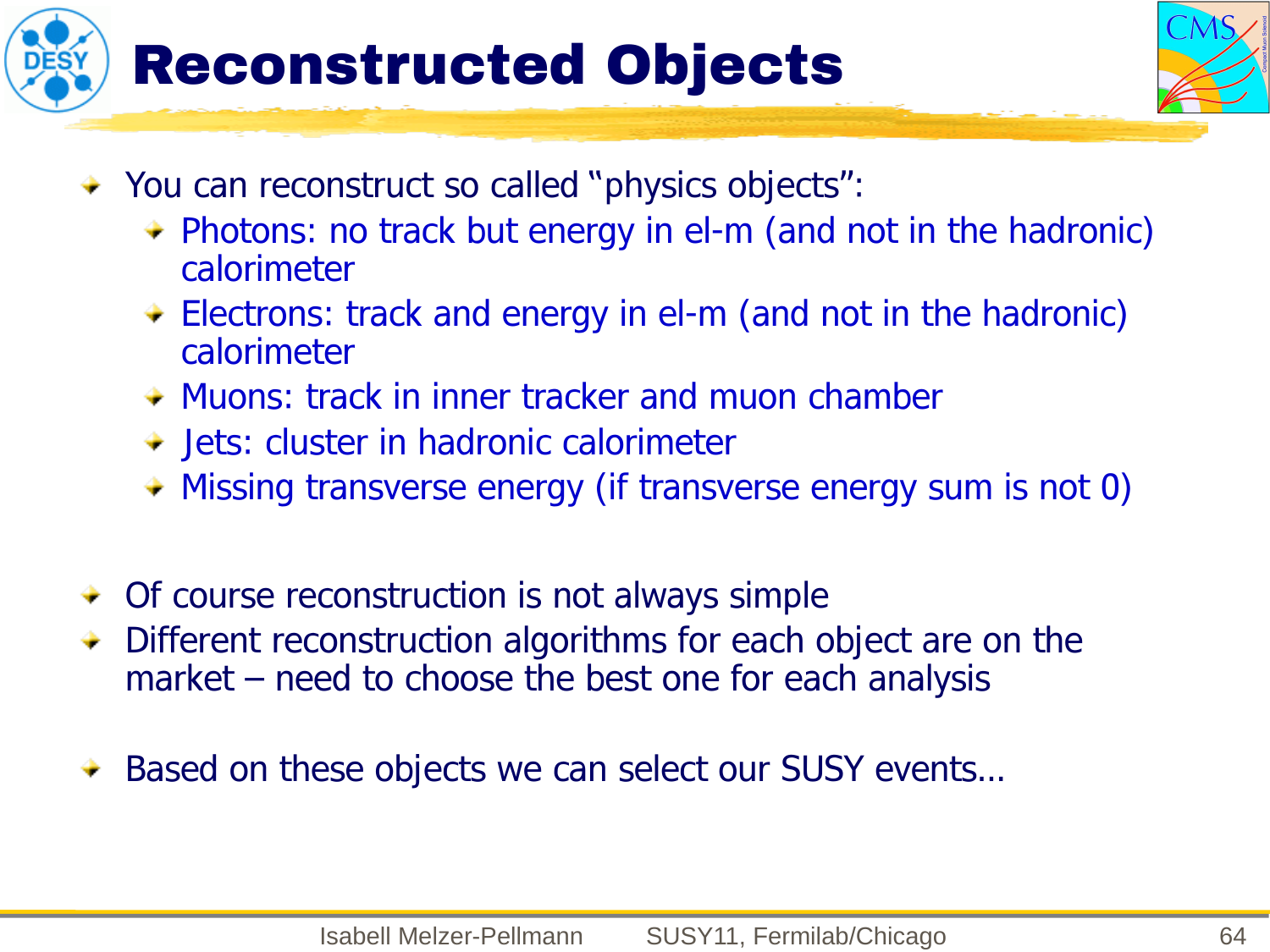

# Reconstructed Objects
You can reconstruct so called “physics objects”:
Photons: no track but energy in el-m (and not in the hadronic) calorimeter
Electrons: track and energy in el-m (and not in the hadronic) calorimeter
Muons: track in inner tracker and muon chamber
Jets: cluster in hadronic calorimeter
Missing transverse energy (if transverse energy sum is not 0)

Of course reconstruction is not always simple
Different reconstruction algorithms for each object are on the market – need to choose the best one for each analysis

Based on these objects we can select our SUSY events…
64